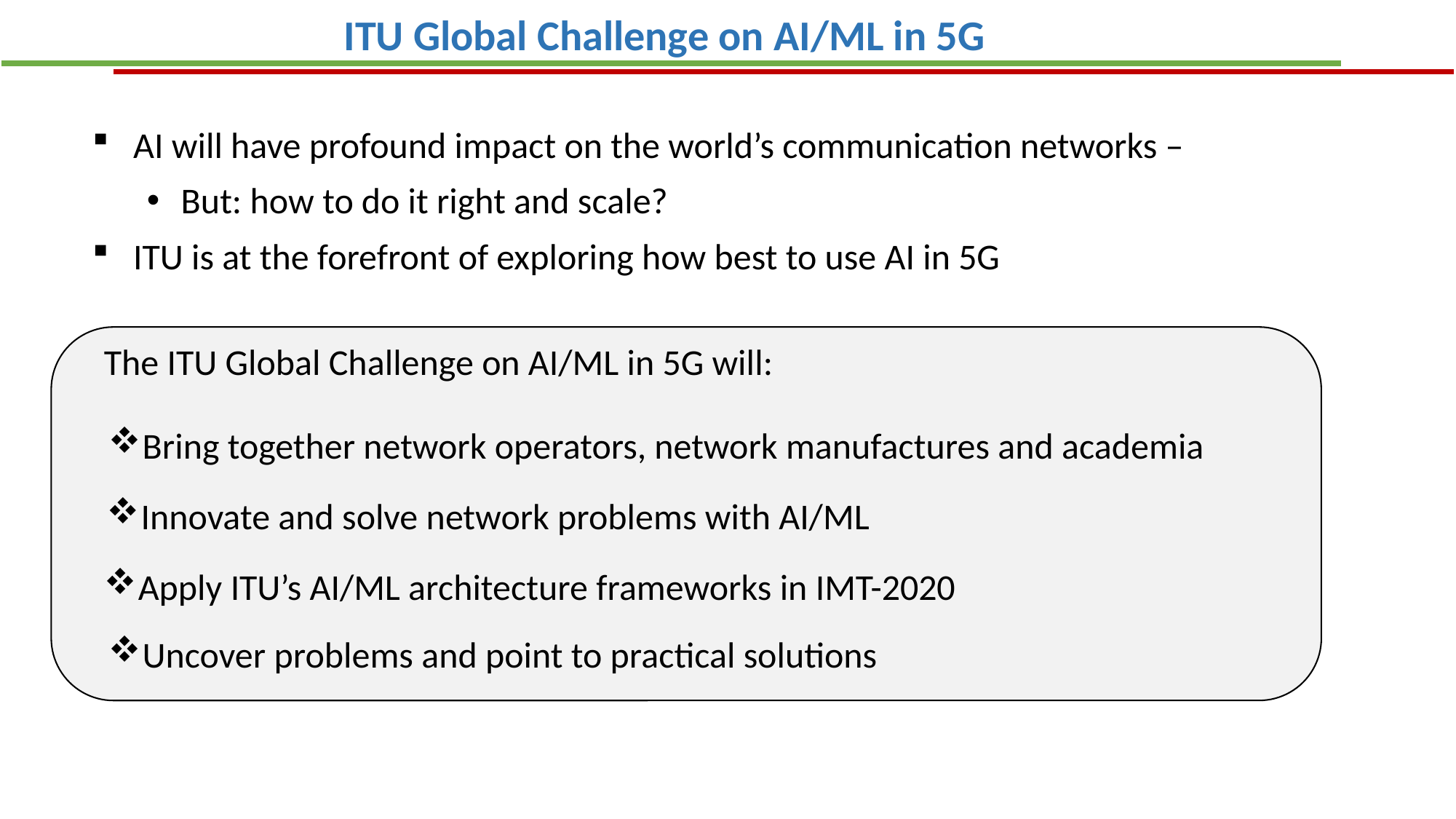

ITU Global Challenge on AI/ML in 5G

AI will have profound impact on the world’s communication networks –
But: how to do it right and scale?
ITU is at the forefront of exploring how best to use AI in 5G

The ITU Global Challenge on AI/ML in 5G will:
Bring together network operators, network manufactures and academia
Innovate and solve network problems with AI/ML
Apply ITU’s AI/ML architecture frameworks in IMT-2020
Uncover problems and point to practical solutions